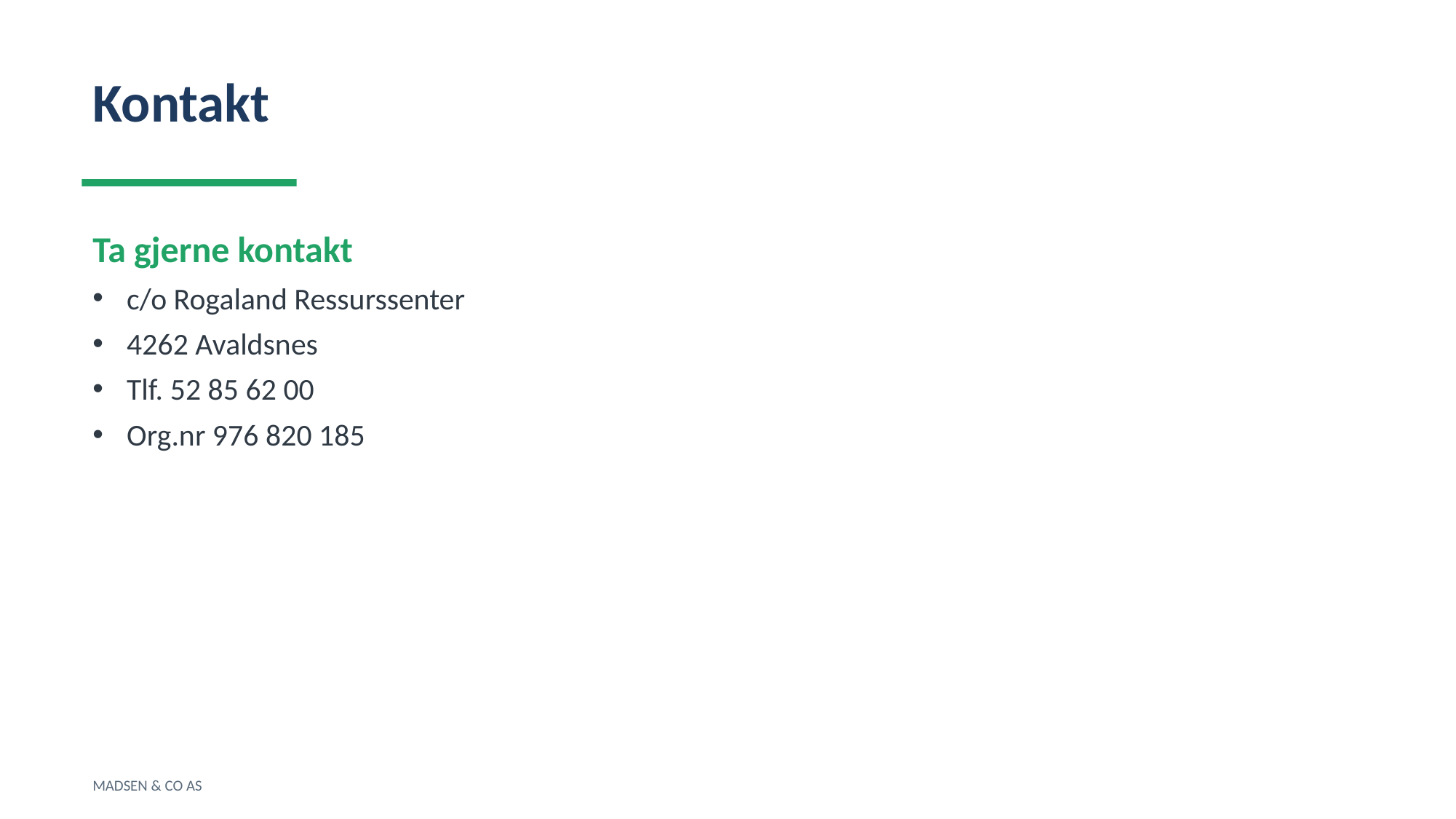

Kontakt

Ta gjerne kontakt
c/o Rogaland Ressurssenter
4262 Avaldsnes
Tlf. 52 85 62 00
Org.nr 976 820 185
MADSEN & CO AS